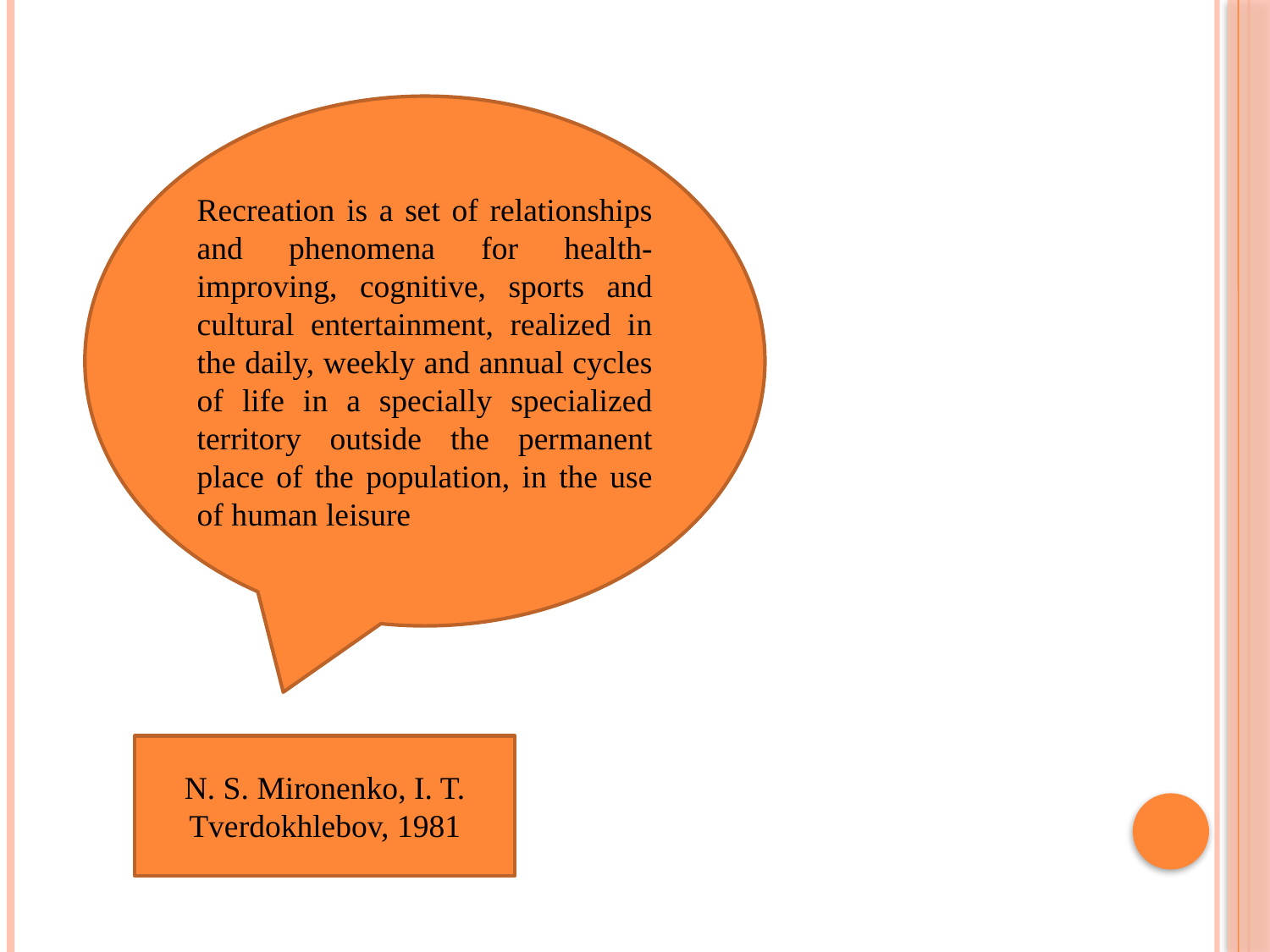

#
Recreation is a set of relationships and phenomena for health-improving, cognitive, sports and cultural entertainment, realized in the daily, weekly and annual cycles of life in a specially specialized territory outside the permanent place of the population, in the use of human leisure

N. S. Mironenko, I. T. Tverdokhlebov, 1981